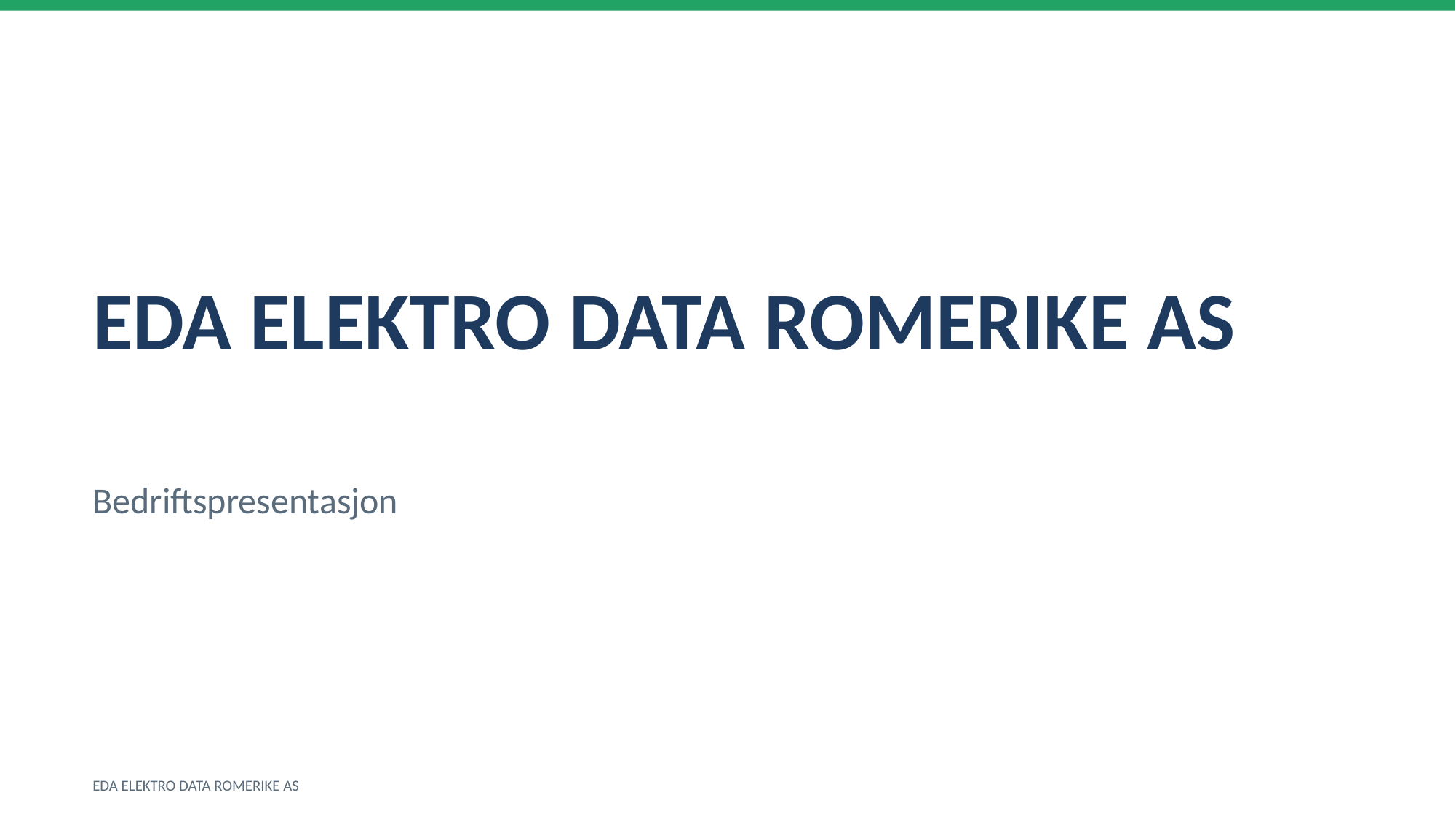

EDA ELEKTRO DATA ROMERIKE AS
Bedriftspresentasjon
EDA ELEKTRO DATA ROMERIKE AS